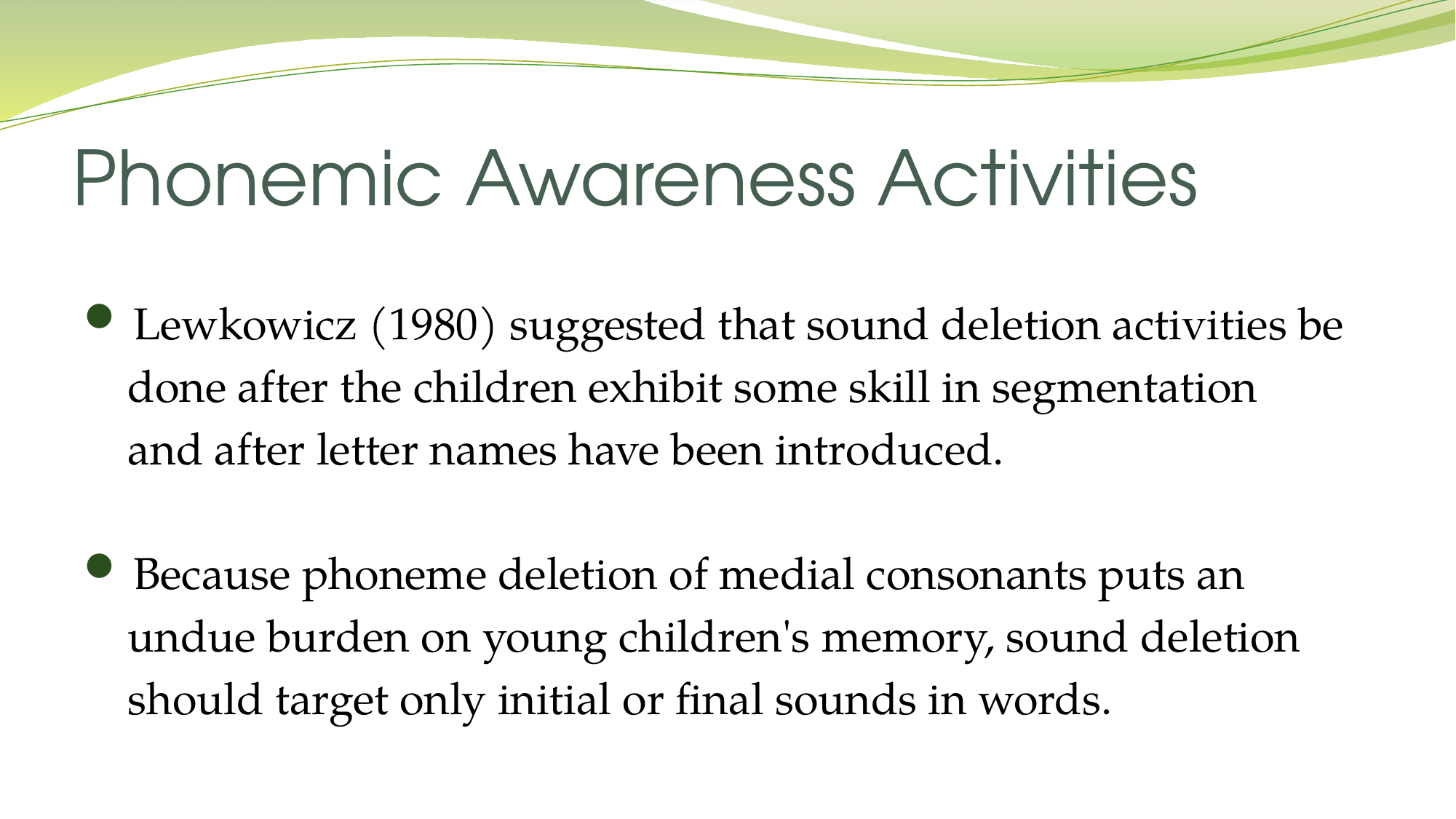

# Phonemic Awareness Activities
 Lewkowicz (1980) suggested that sound deletion activities be
    done after the children exhibit some skill in segmentation
    and after letter names have been introduced.

 Because phoneme deletion of medial consonants puts an
    undue burden on young children's memory, sound deletion
    should target only initial or final sounds in words.